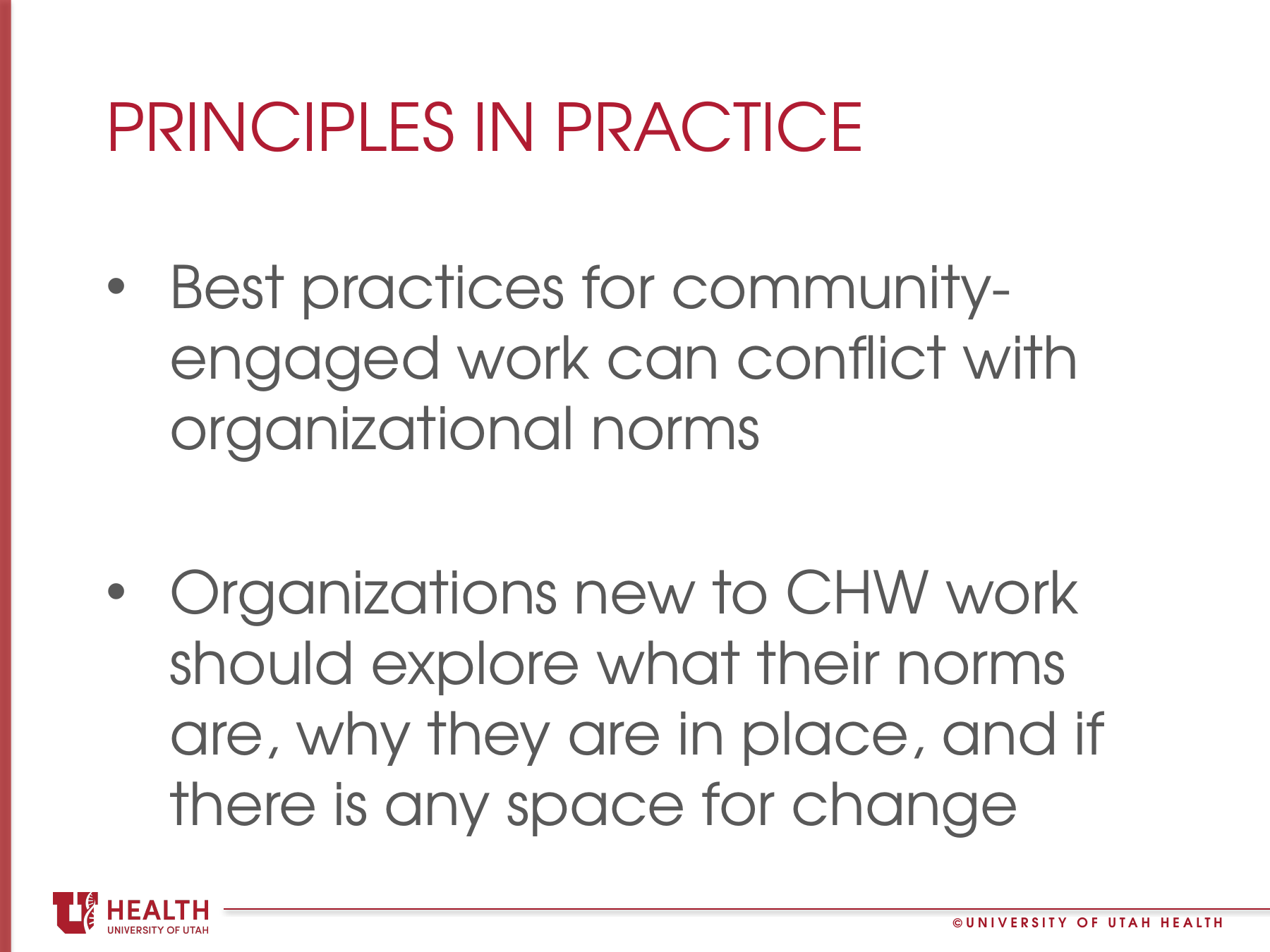

# principles in practice
Best practices for community-engaged work can conflict with organizational norms

Organizations new to CHW work should explore what their norms are, why they are in place, and if there is any space for change